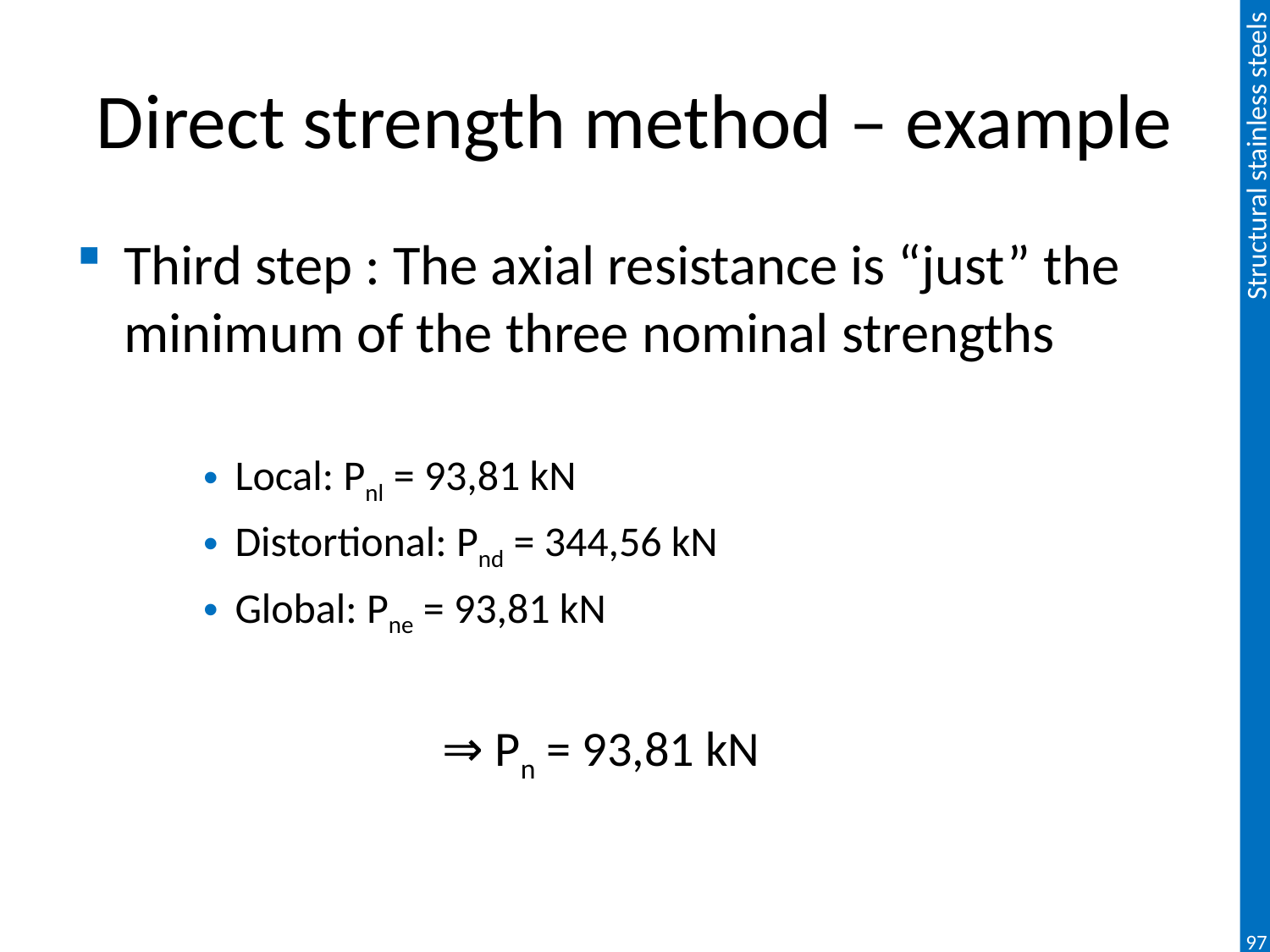

# Direct strength method – example
Third step : The axial resistance is “just” the minimum of the three nominal strengths

Local: Pnl = 93,81 kN
Distortional: Pnd = 344,56 kN
Global: Pne = 93,81 kN

                           ⇒ Pn = 93,81 kN

97